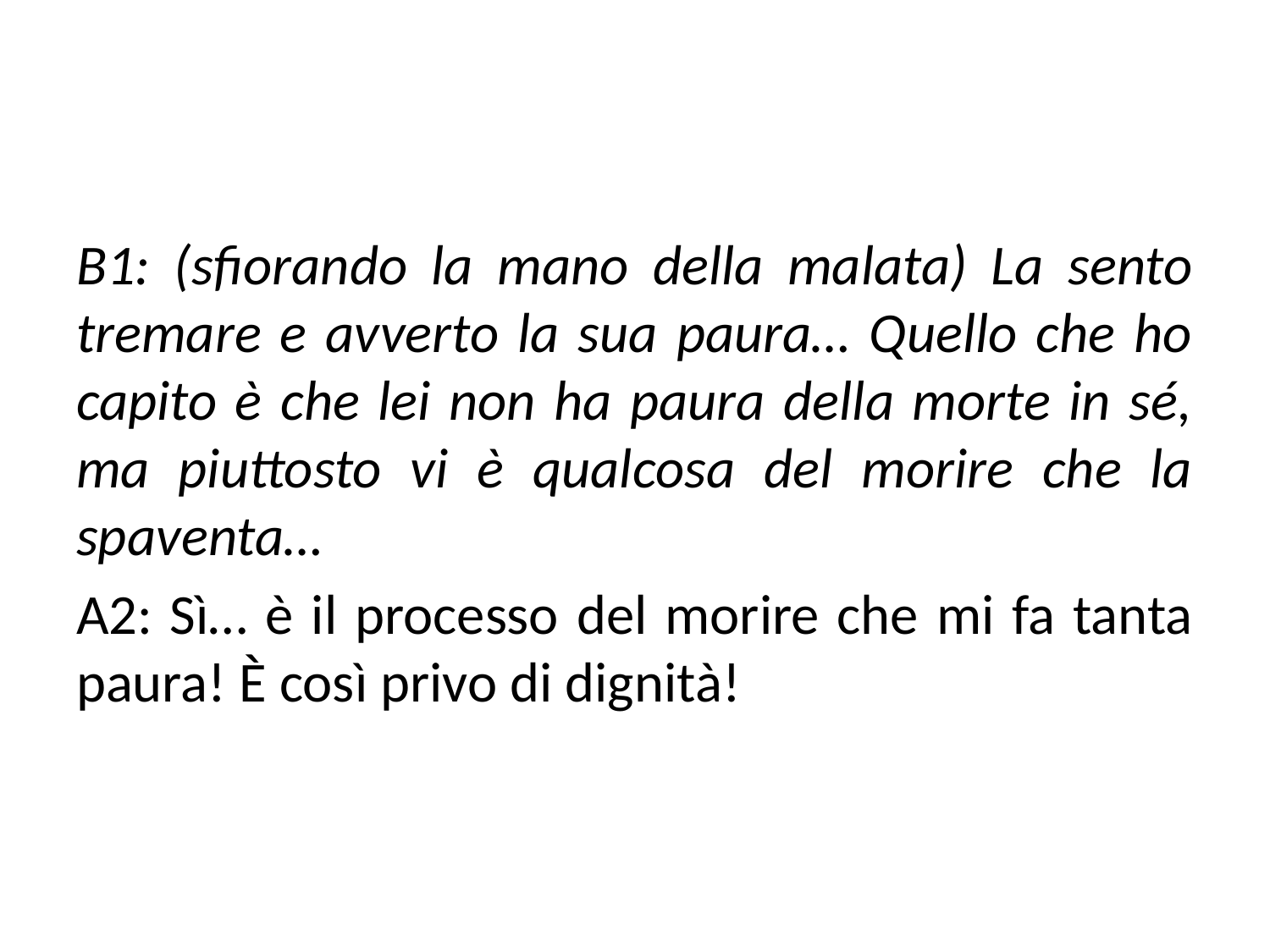

B1: (sfiorando la mano della malata) La sento tremare e avverto la sua paura… Quello che ho capito è che lei non ha paura della morte in sé, ma piuttosto vi è qualcosa del morire che la spaventa…
A2: Sì… è il processo del morire che mi fa tanta paura! È così privo di dignità!